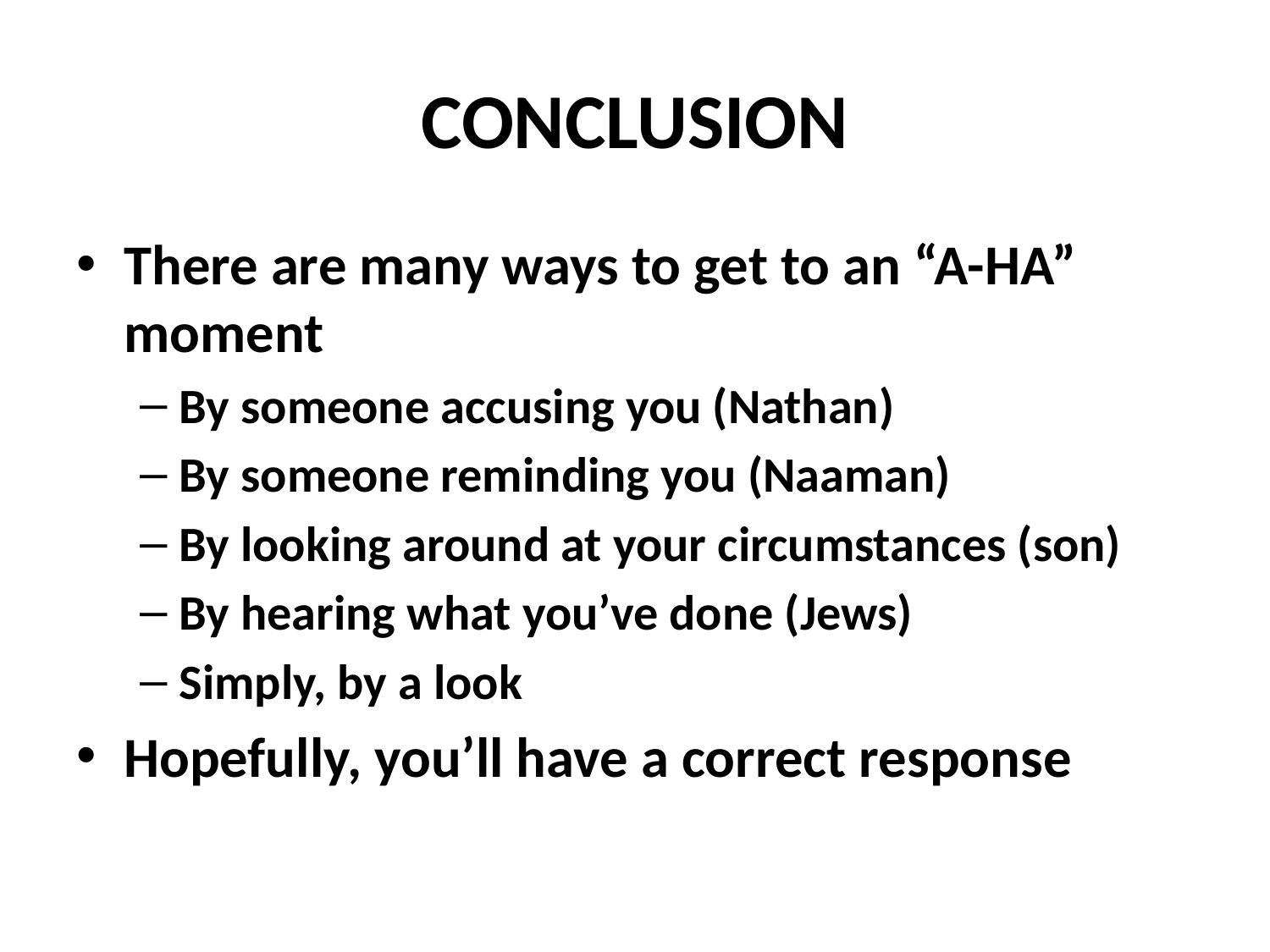

# CONCLUSION
There are many ways to get to an “A-HA” moment
By someone accusing you (Nathan)
By someone reminding you (Naaman)
By looking around at your circumstances (son)
By hearing what you’ve done (Jews)
Simply, by a look
Hopefully, you’ll have a correct response